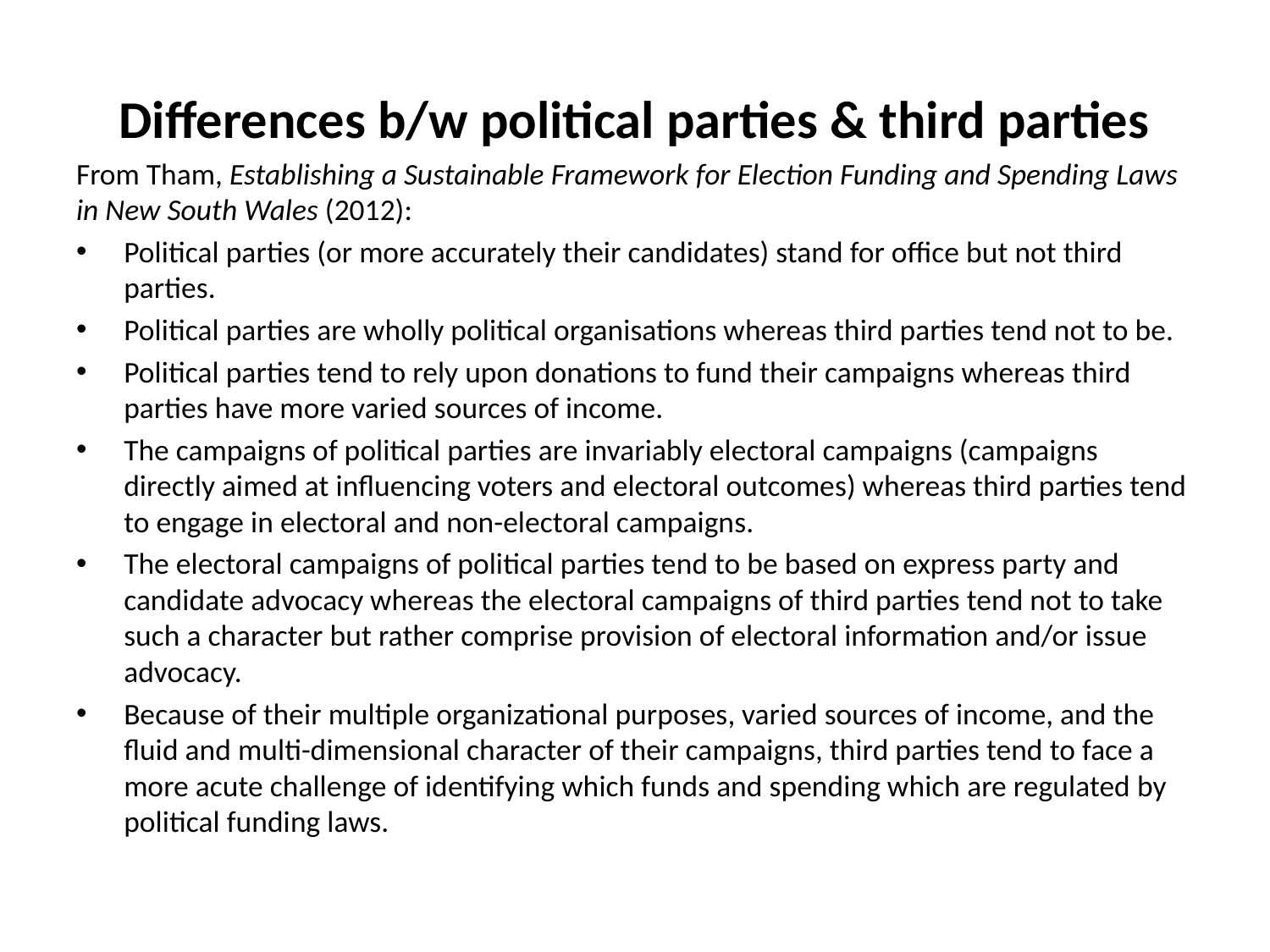

# Differences b/w political parties & third parties
From Tham, Establishing a Sustainable Framework for Election Funding and Spending Laws in New South Wales (2012):
Political parties (or more accurately their candidates) stand for office but not third parties.
Political parties are wholly political organisations whereas third parties tend not to be.
Political parties tend to rely upon donations to fund their campaigns whereas third parties have more varied sources of income.
The campaigns of political parties are invariably electoral campaigns (campaigns directly aimed at influencing voters and electoral outcomes) whereas third parties tend to engage in electoral and non-electoral campaigns.
The electoral campaigns of political parties tend to be based on express party and candidate advocacy whereas the electoral campaigns of third parties tend not to take such a character but rather comprise provision of electoral information and/or issue advocacy.
Because of their multiple organizational purposes, varied sources of income, and the fluid and multi-dimensional character of their campaigns, third parties tend to face a more acute challenge of identifying which funds and spending which are regulated by political funding laws.